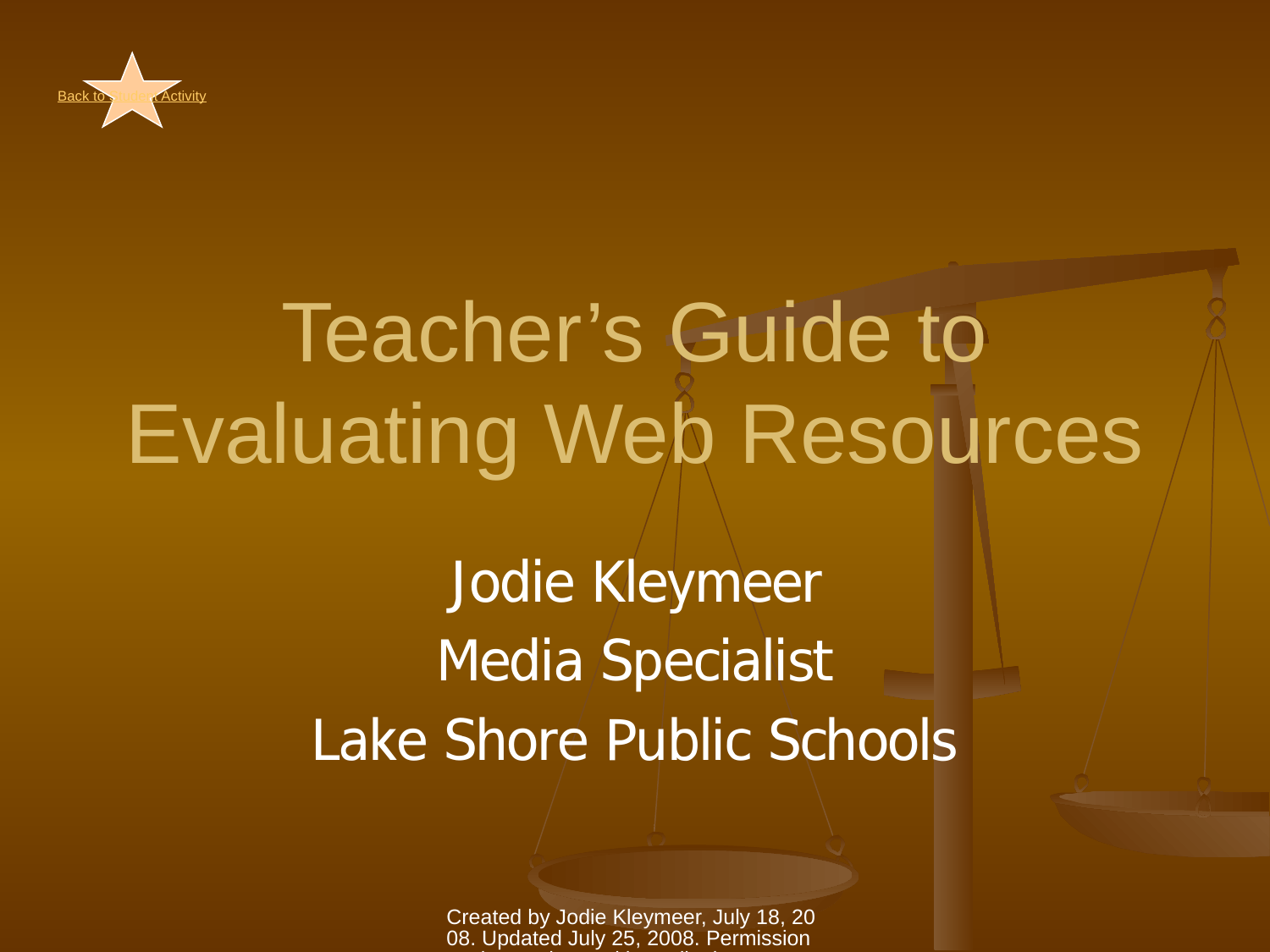

Back to Student Activity
# Teacher’s Guide to Evaluating Web Resources
Jodie Kleymeer
Media Specialist
Lake Shore Public Schools
Created by Jodie Kleymeer, July 18, 2008. Updated July 25, 2008. Permission to view and use with credit given to author.